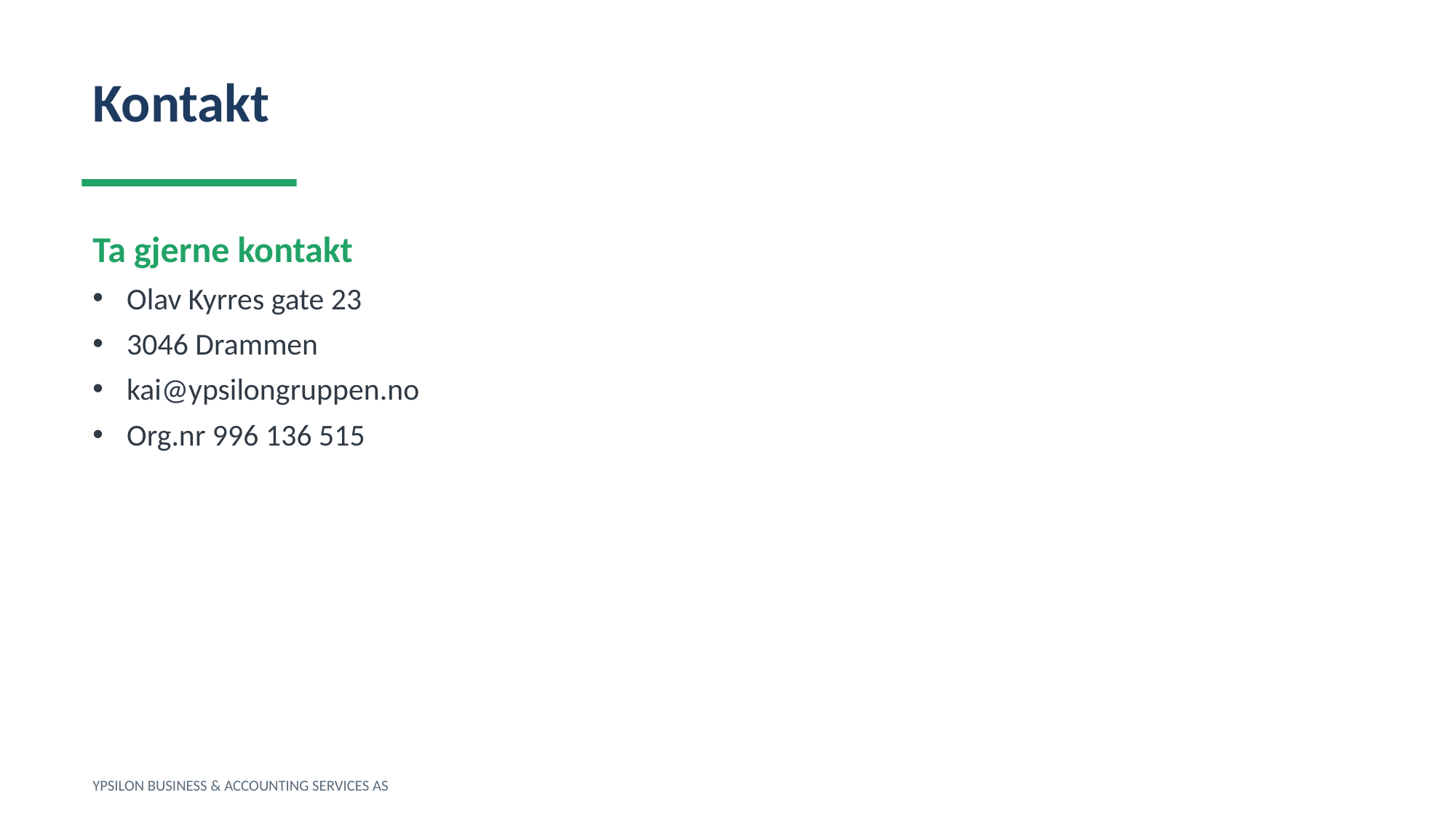

Kontakt

Ta gjerne kontakt
Olav Kyrres gate 23
3046 Drammen
kai@ypsilongruppen.no
Org.nr 996 136 515
YPSILON BUSINESS & ACCOUNTING SERVICES AS